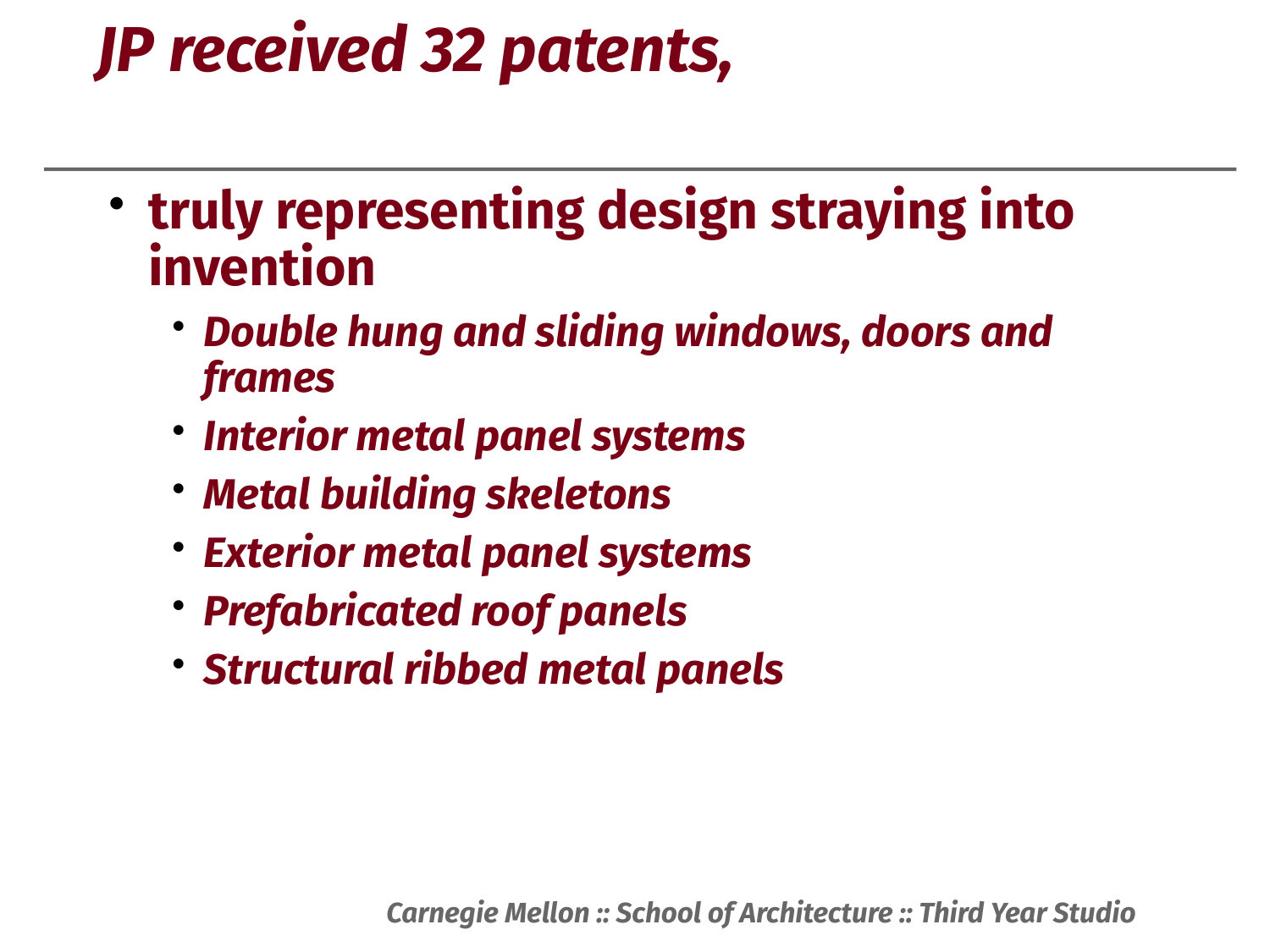

# JP received 32 patents,
truly representing design straying into invention
Double hung and sliding windows, doors and frames
Interior metal panel systems
Metal building skeletons
Exterior metal panel systems
Prefabricated roof panels
Structural ribbed metal panels